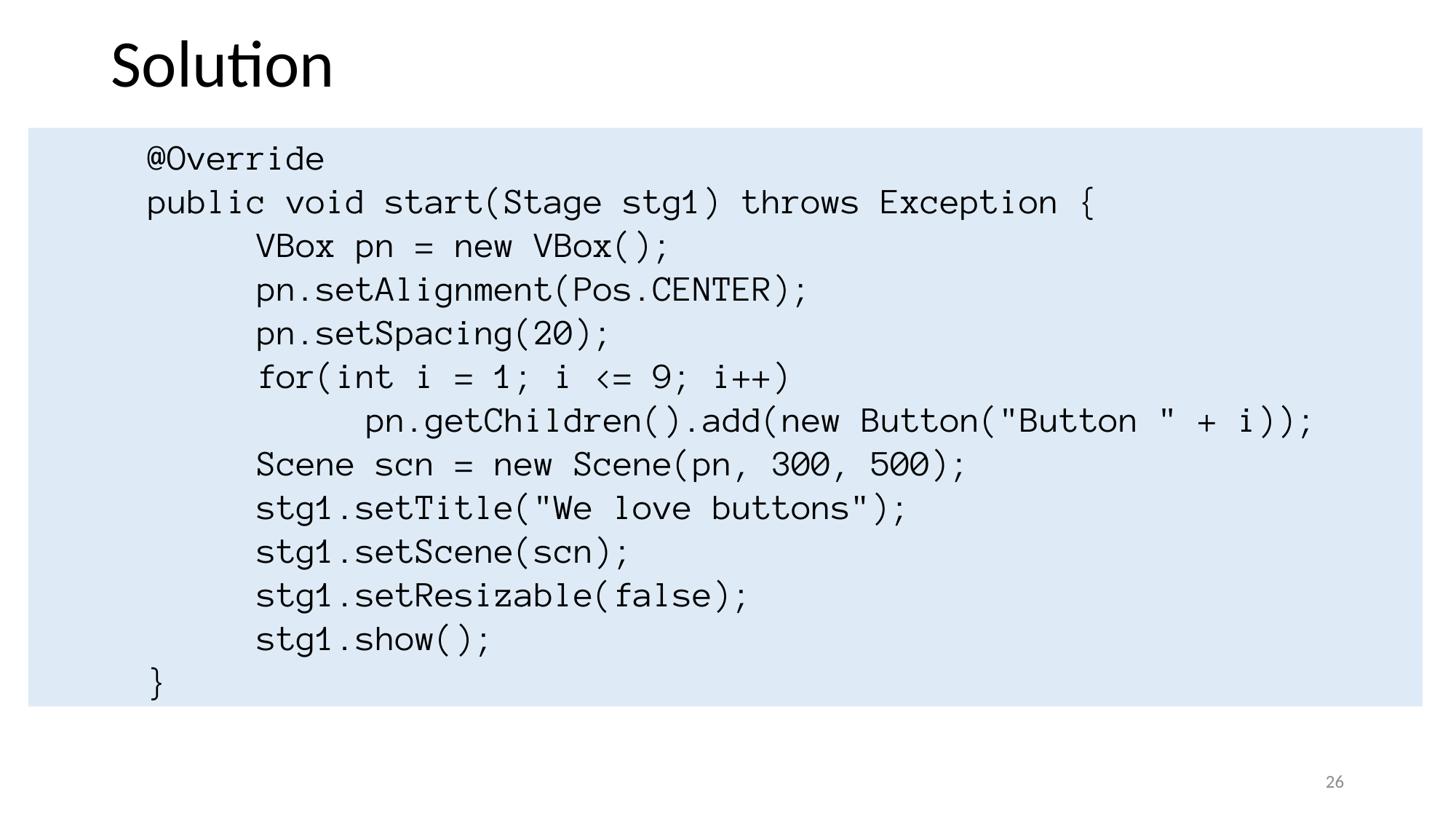

# Solution
	@Override
	public void start(Stage stg1) throws Exception {
		VBox pn = new VBox();
		pn.setAlignment(Pos.CENTER);
		pn.setSpacing(20);
		for(int i = 1; i <= 9; i++)
			pn.getChildren().add(new Button("Button " + i));
		Scene scn = new Scene(pn, 300, 500);
		stg1.setTitle("We love buttons");
		stg1.setScene(scn);
		stg1.setResizable(false);
		stg1.show();
	}
26